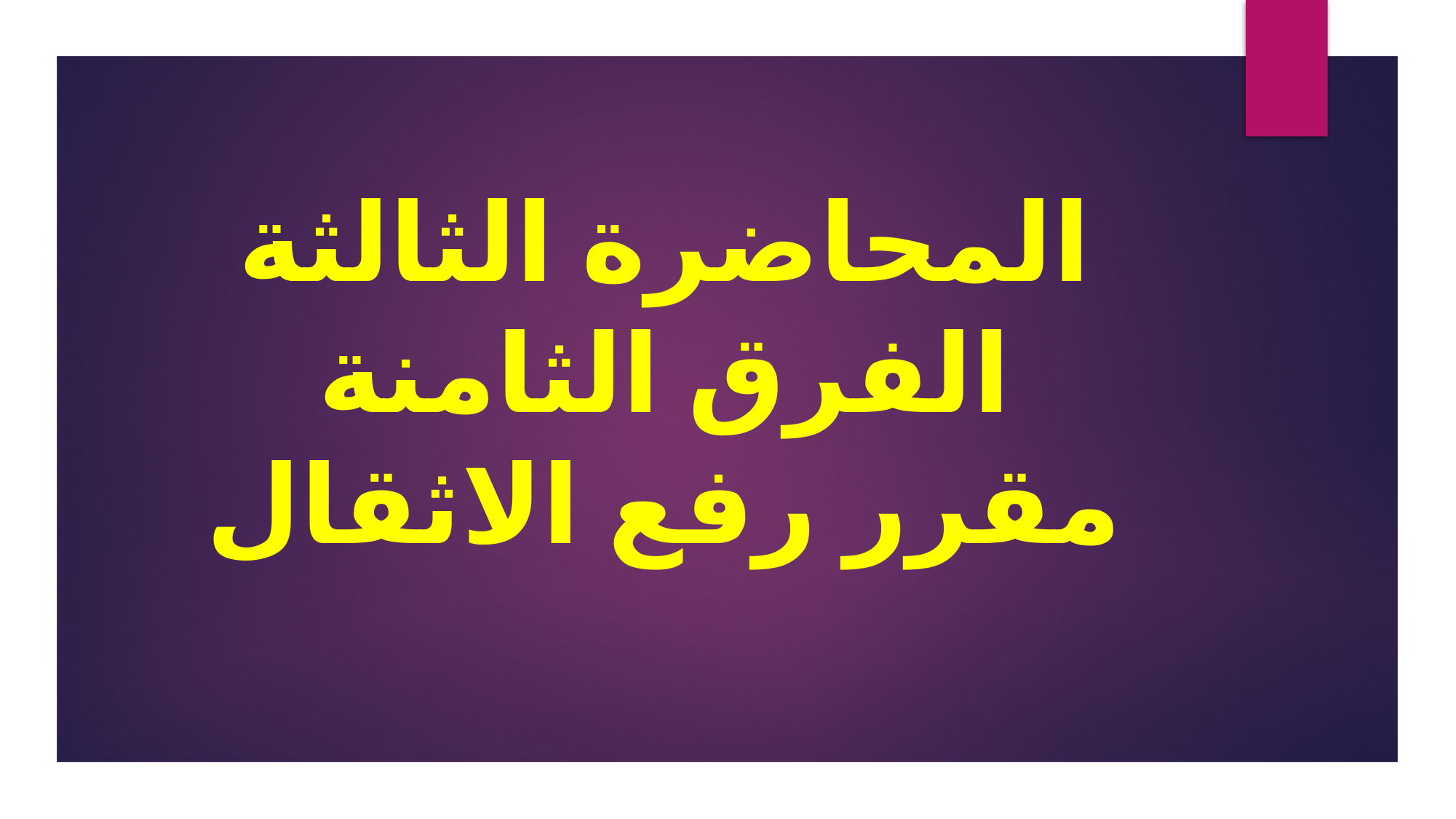

# المحاضرة الثالثة الفرق الثامنة مقرر رفع الاثقال